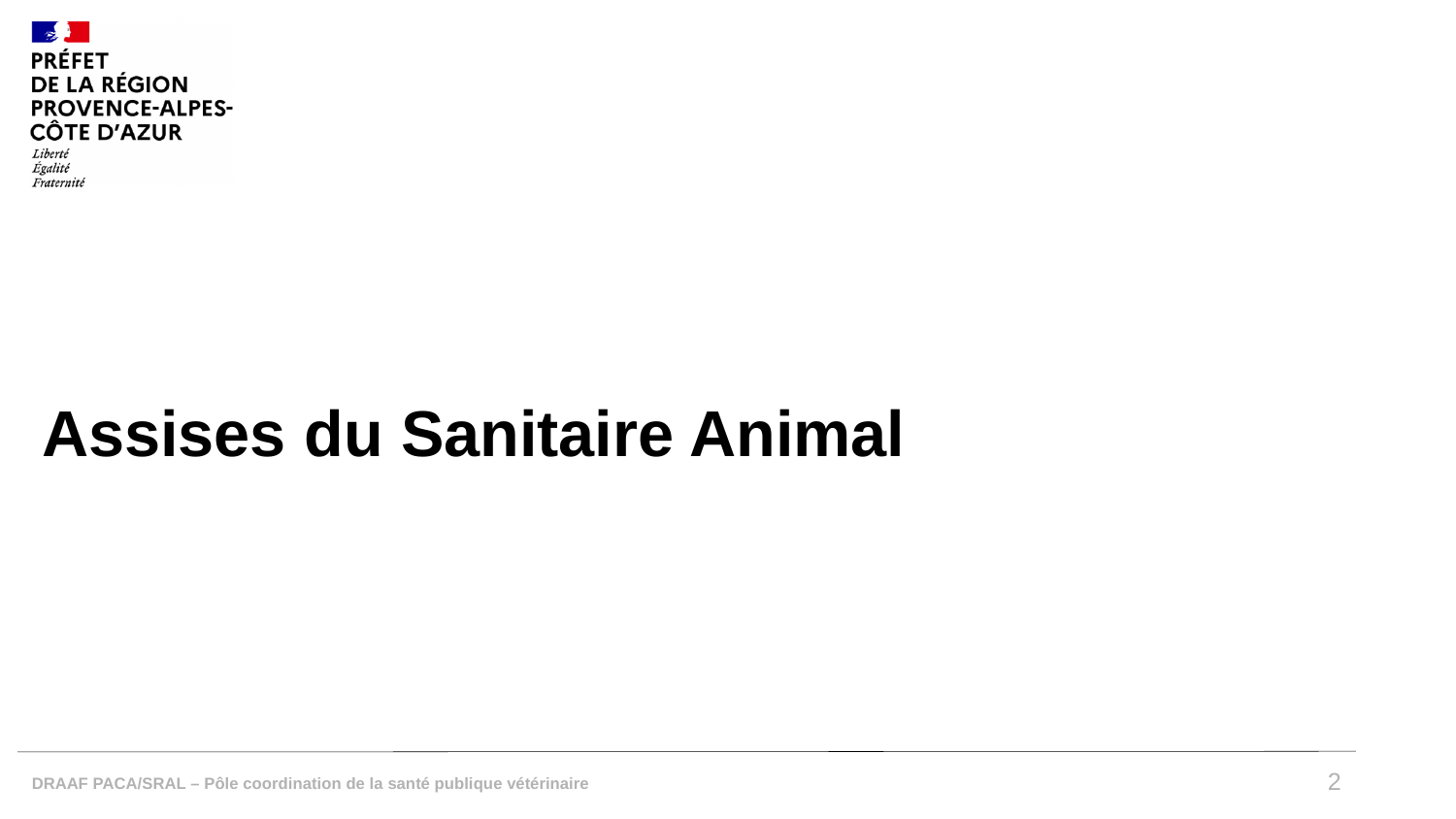

# Assises du Sanitaire Animal
2
DRAAF PACA/SRAL – Pôle coordination de la santé publique vétérinaire